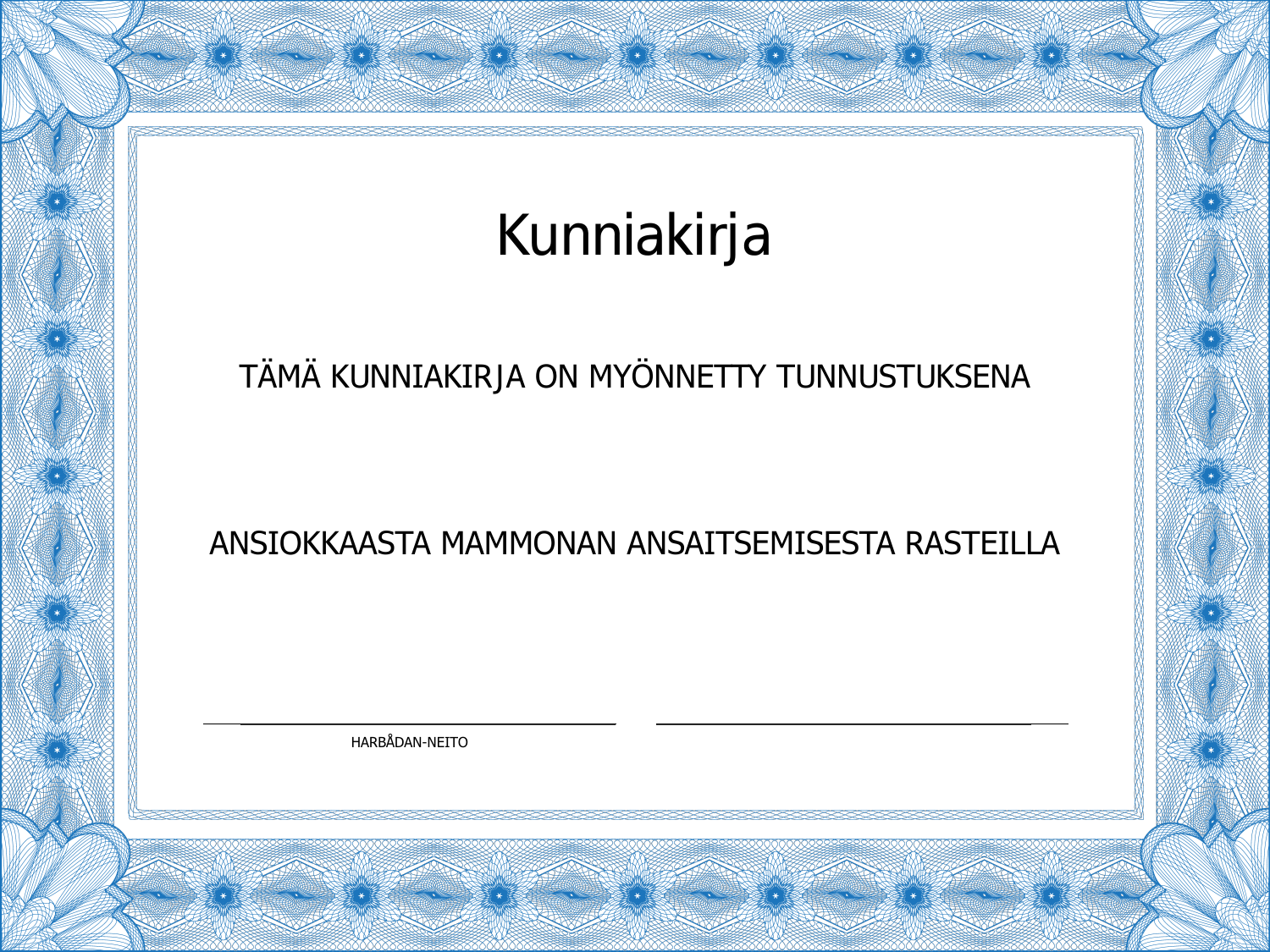

Kunniakirja
Tämä kunniakirja on myönnetty tunnustuksena

Ansiokkaasta Mammonan ansaitsemisesta rasteilla
Harbådan-neito